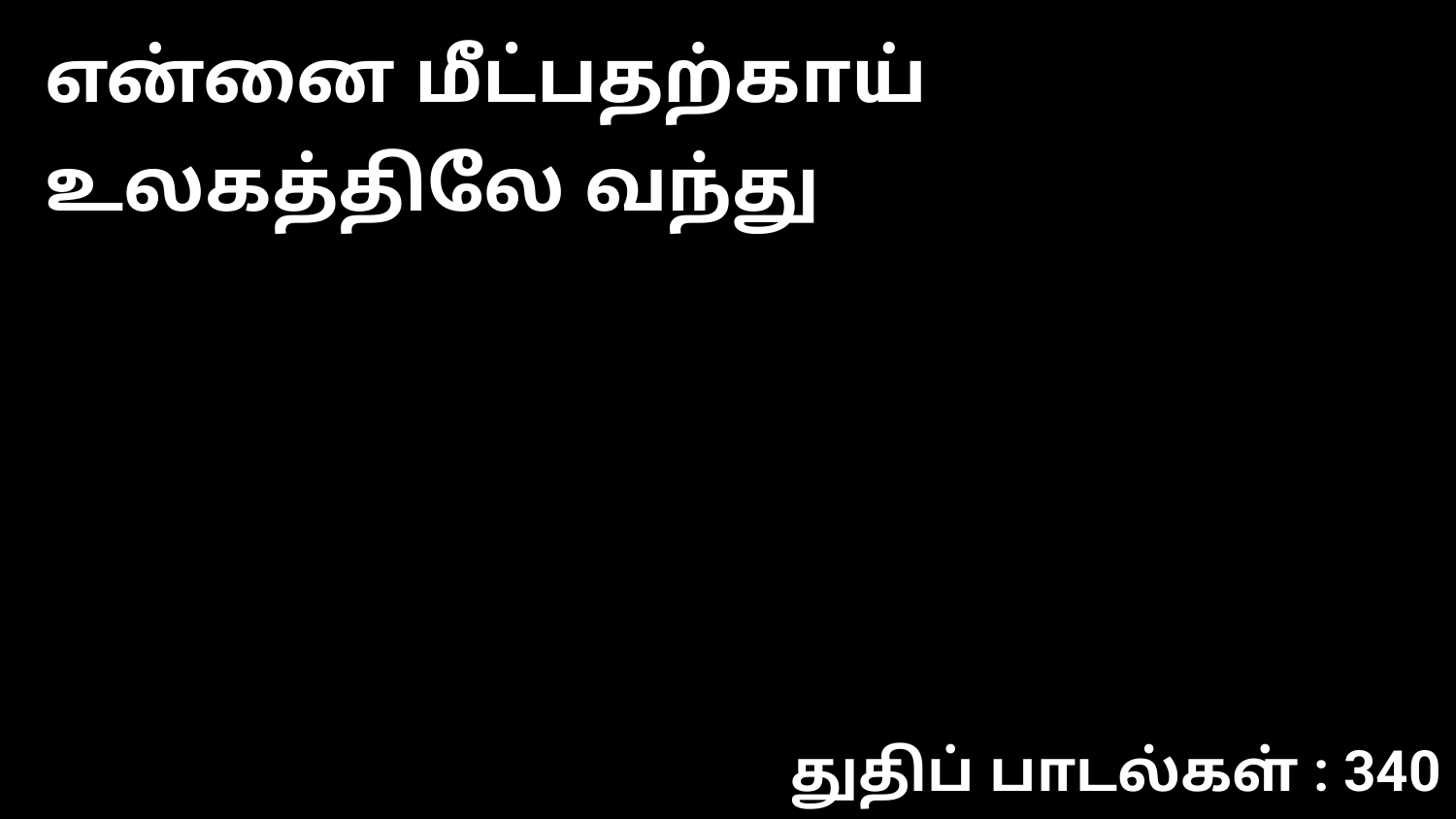

என்னை மீட்பதற்காய் உலகத்திலே வந்து
துதிப் பாடல்கள் : 340